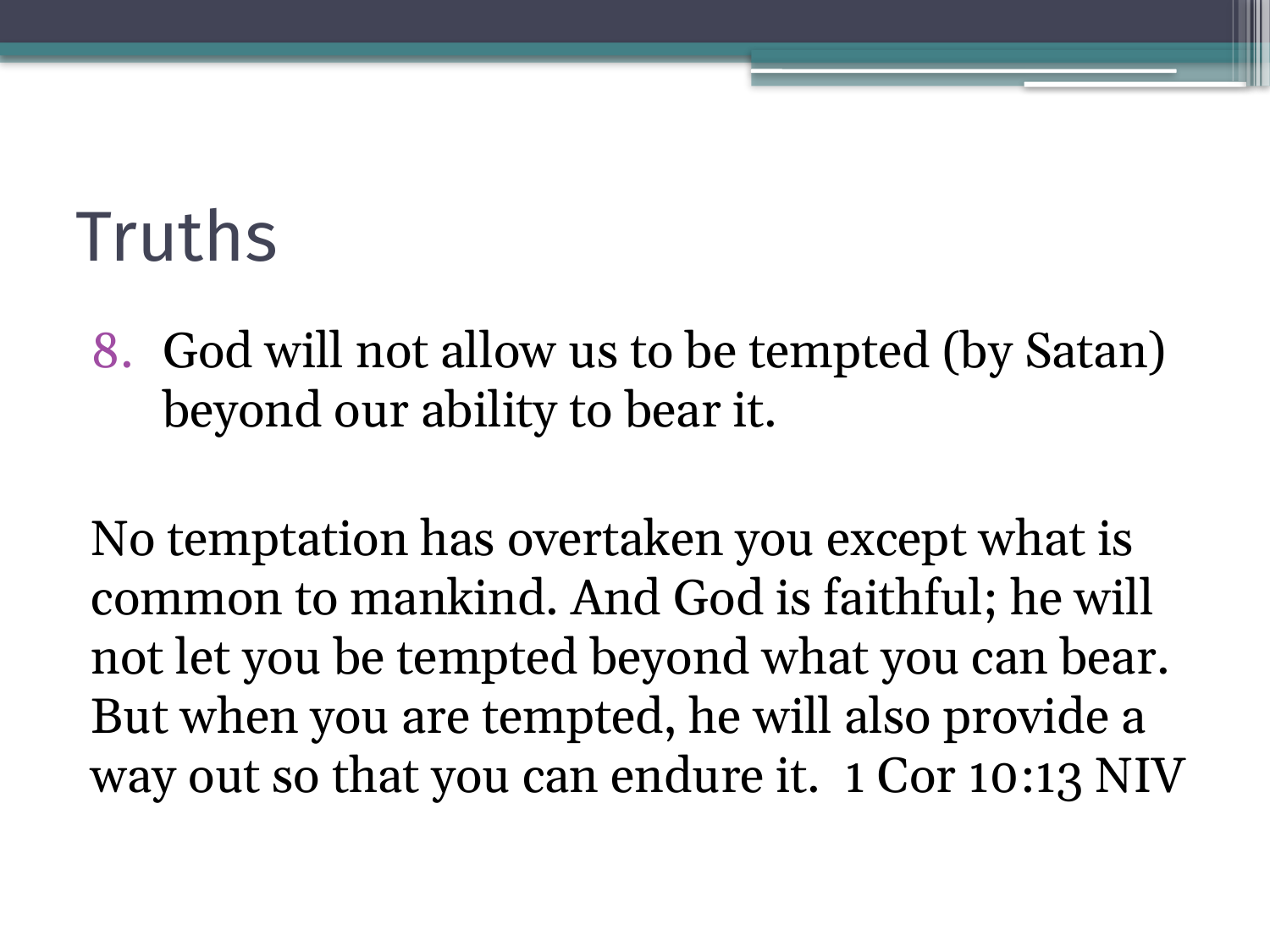

# Truths
God will not allow us to be tempted (by Satan) beyond our ability to bear it.

No temptation has overtaken you except what is common to mankind. And God is faithful; he will not let you be tempted beyond what you can bear. But when you are tempted, he will also provide a way out so that you can endure it.  1 Cor 10:13 NIV